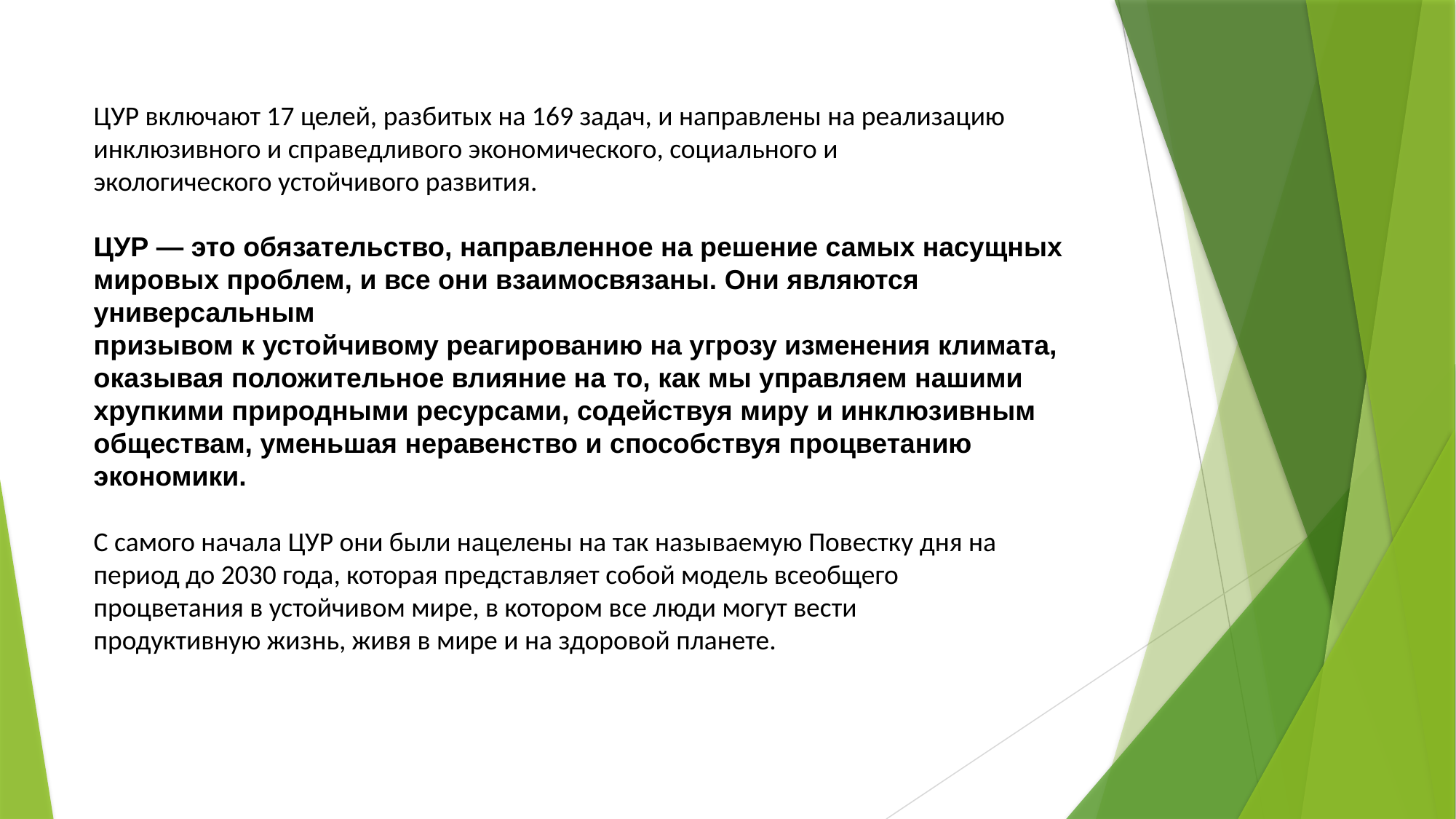

ЦУР включают 17 целей, разбитых на 169 задач, и направлены на реализацию
инклюзивного и справедливого экономического, социального и
экологического устойчивого развития.
ЦУР — это обязательство, направленное на решение самых насущных
мировых проблем, и все они взаимосвязаны. Они являются универсальным
призывом к устойчивому реагированию на угрозу изменения климата,
оказывая положительное влияние на то, как мы управляем нашими
хрупкими природными ресурсами, содействуя миру и инклюзивным
обществам, уменьшая неравенство и способствуя процветанию экономики.
С самого начала ЦУР они были нацелены на так называемую Повестку дня на
период до 2030 года, которая представляет собой модель всеобщего
процветания в устойчивом мире, в котором все люди могут вести
продуктивную жизнь, живя в мире и на здоровой планете.